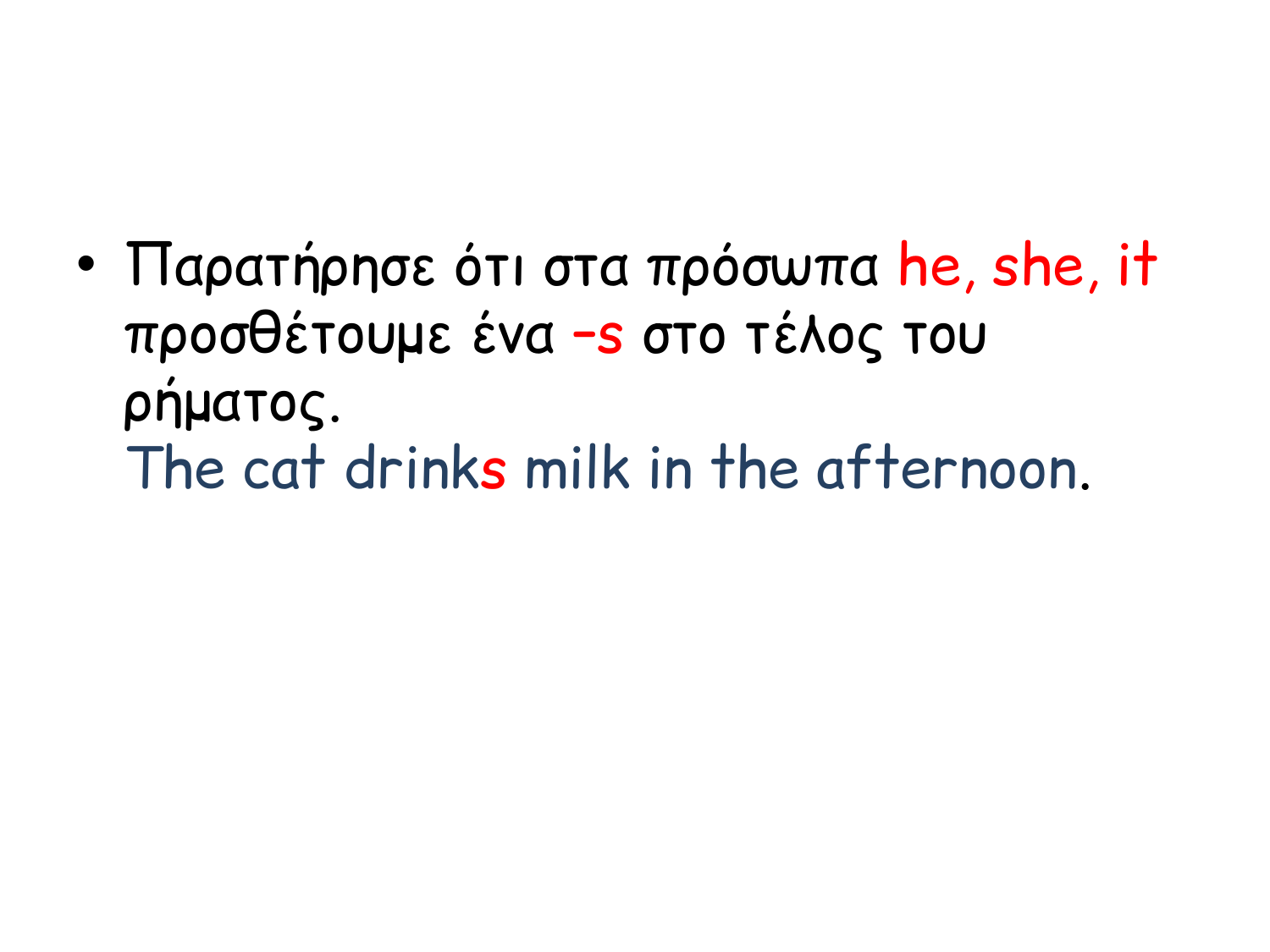

#
Παρατήρησε ότι στα πρόσωπα he, she, it προσθέτουμε ένα –s στο τέλος του ρήματος.                                             The cat drinks milk in the afternoon.